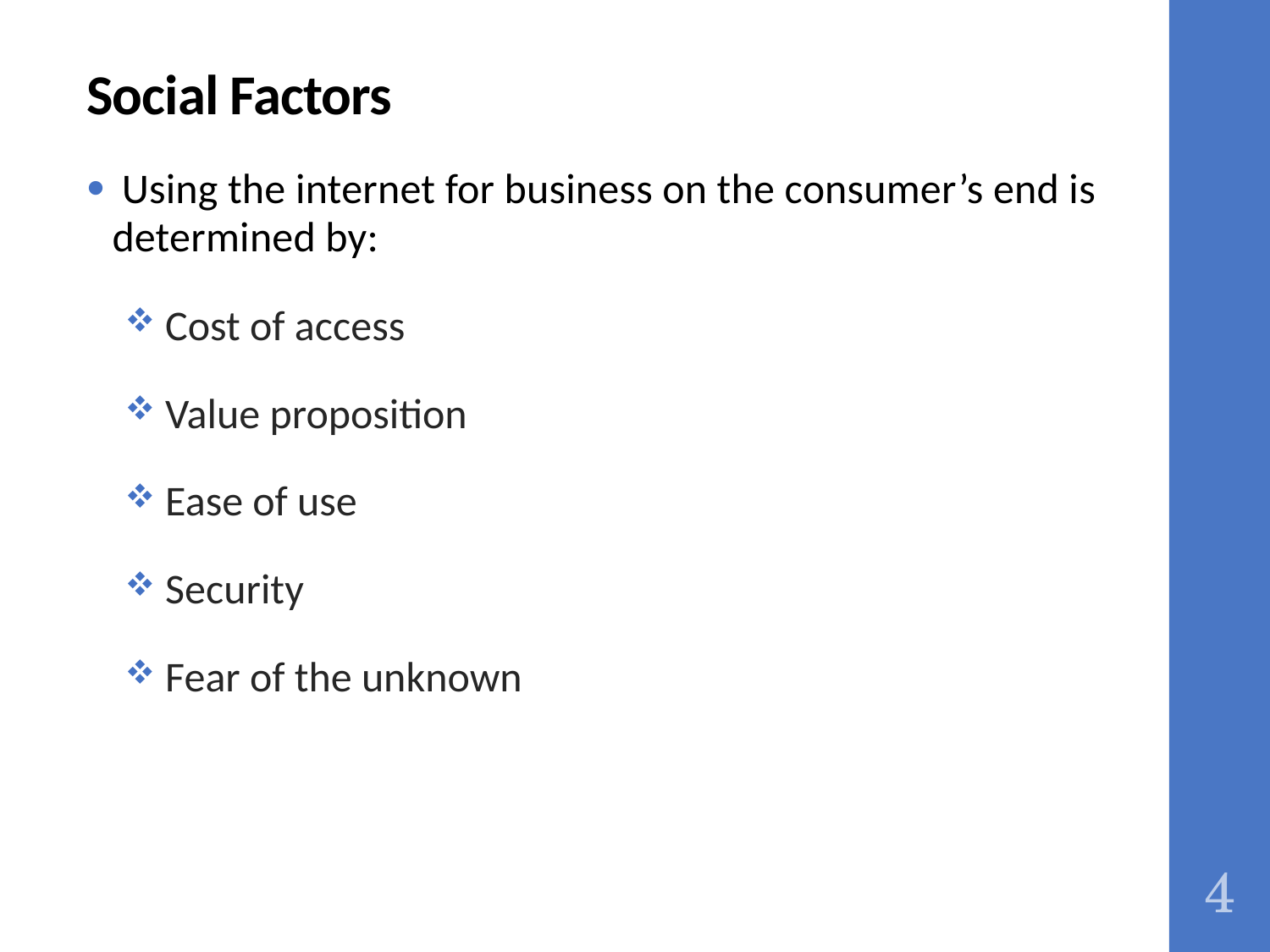

# Social Factors
 Using the internet for business on the consumer’s end is determined by:
 Cost of access
 Value proposition
 Ease of use
 Security
 Fear of the unknown

4